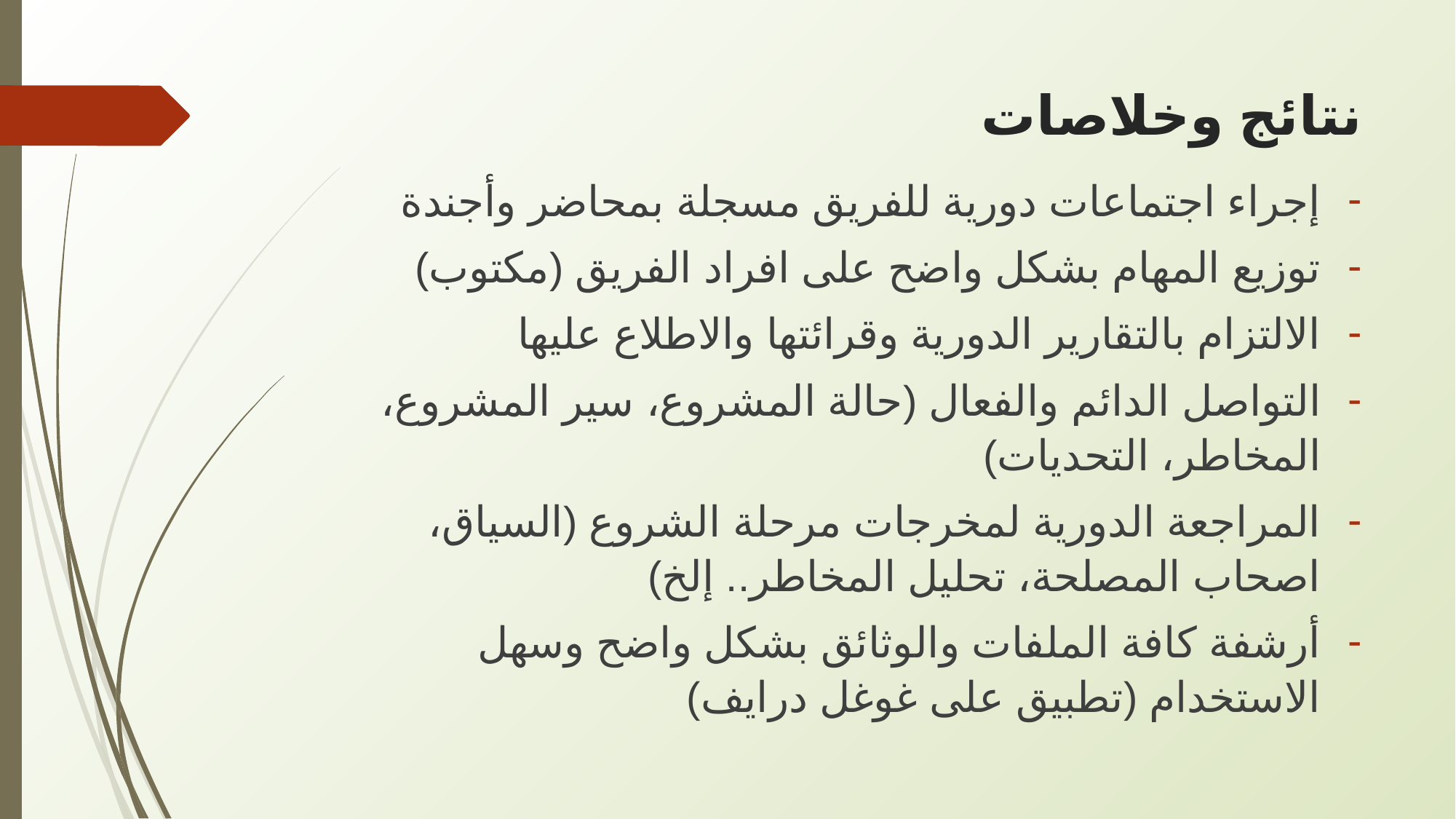

# نتائج وخلاصات
إجراء اجتماعات دورية للفريق مسجلة بمحاضر وأجندة
توزيع المهام بشكل واضح على افراد الفريق (مكتوب)
الالتزام بالتقارير الدورية وقرائتها والاطلاع عليها
التواصل الدائم والفعال (حالة المشروع، سير المشروع، المخاطر، التحديات)
المراجعة الدورية لمخرجات مرحلة الشروع (السياق، اصحاب المصلحة، تحليل المخاطر.. إلخ)
أرشفة كافة الملفات والوثائق بشكل واضح وسهل الاستخدام (تطبيق على غوغل درايف)